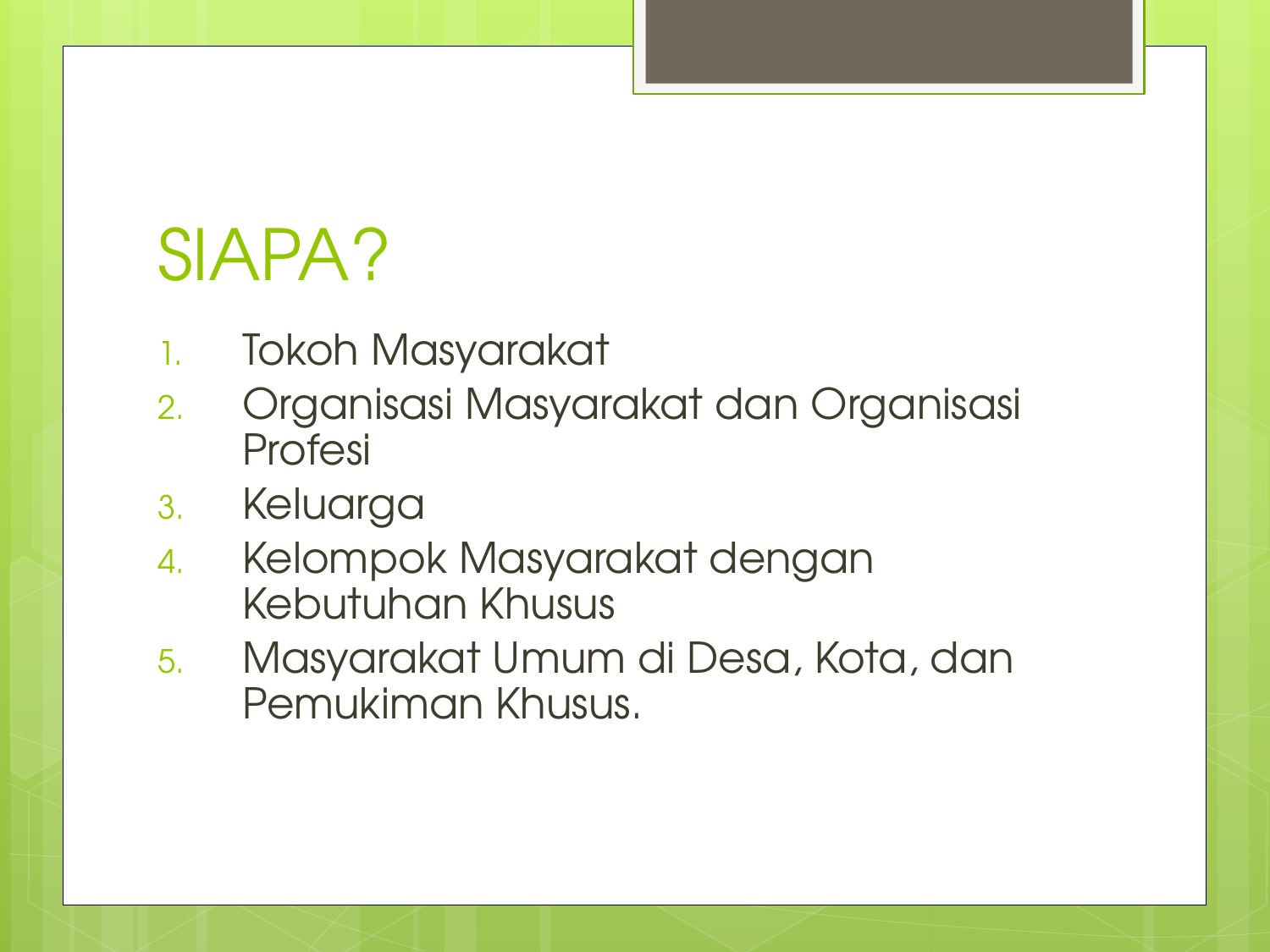

# SIAPA?
Tokoh Masyarakat
Organisasi Masyarakat dan Organisasi Profesi
Keluarga
Kelompok Masyarakat dengan Kebutuhan Khusus
Masyarakat Umum di Desa, Kota, dan Pemukiman Khusus.